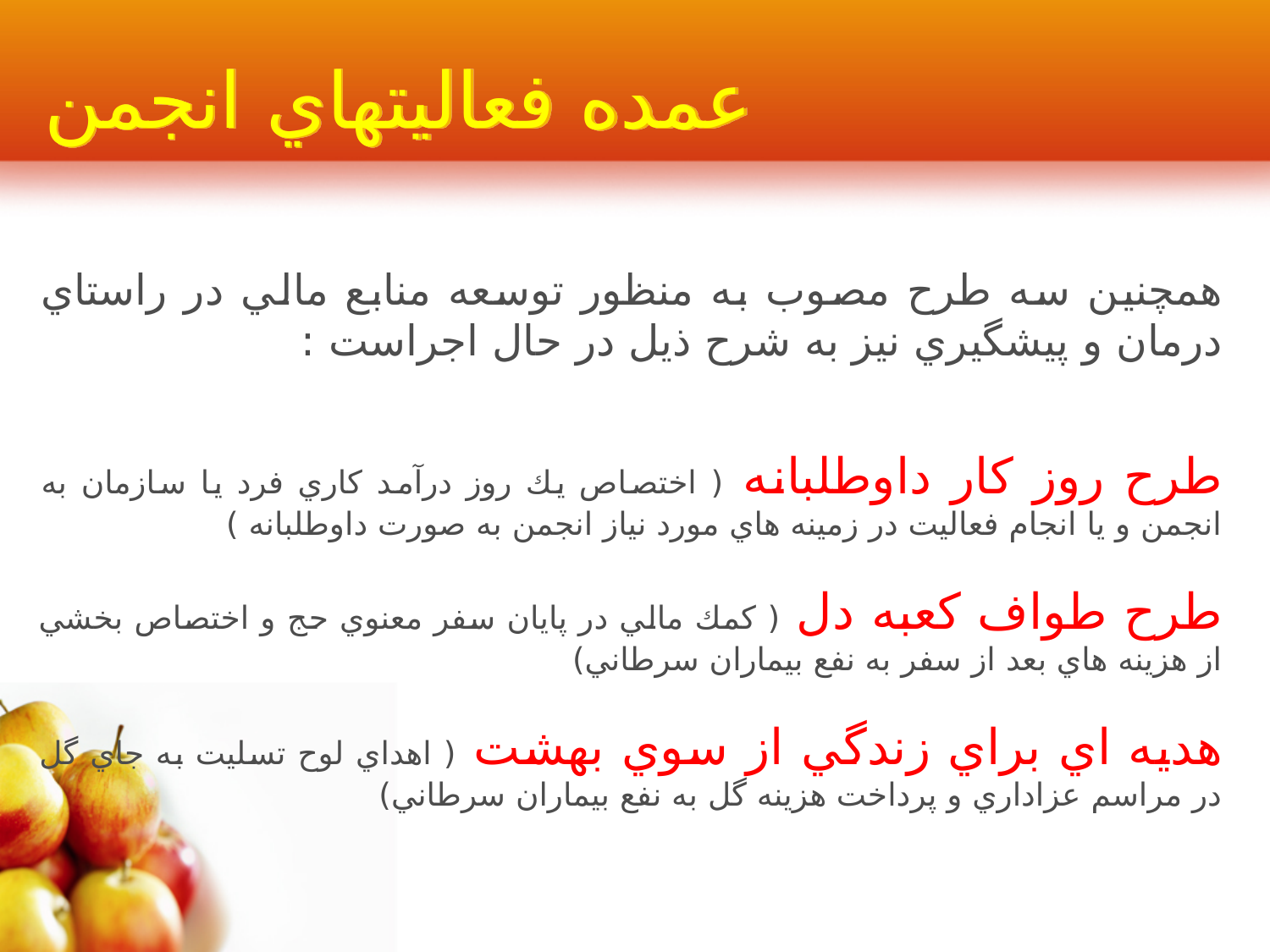

# عمده فعاليتهاي انجمن
همچنين سه طرح مصوب به منظور توسعه منابع مالي در راستاي درمان و پيشگيري نيز به شرح ذيل در حال اجراست :

طرح روز كار داوطلبانه ( اختصاص يك روز درآمد كاري فرد يا سازمان به انجمن و يا انجام فعاليت در زمينه هاي مورد نياز انجمن به صورت داوطلبانه )

طرح طواف كعبه دل ( كمك مالي در پايان سفر معنوي حج و اختصاص بخشي از هزينه هاي بعد از سفر به نفع بيماران سرطاني)

هديه اي براي زندگي از سوي بهشت ( اهداي لوح تسليت به جاي گل در مراسم عزاداري و پرداخت هزينه گل به نفع بيماران سرطاني)